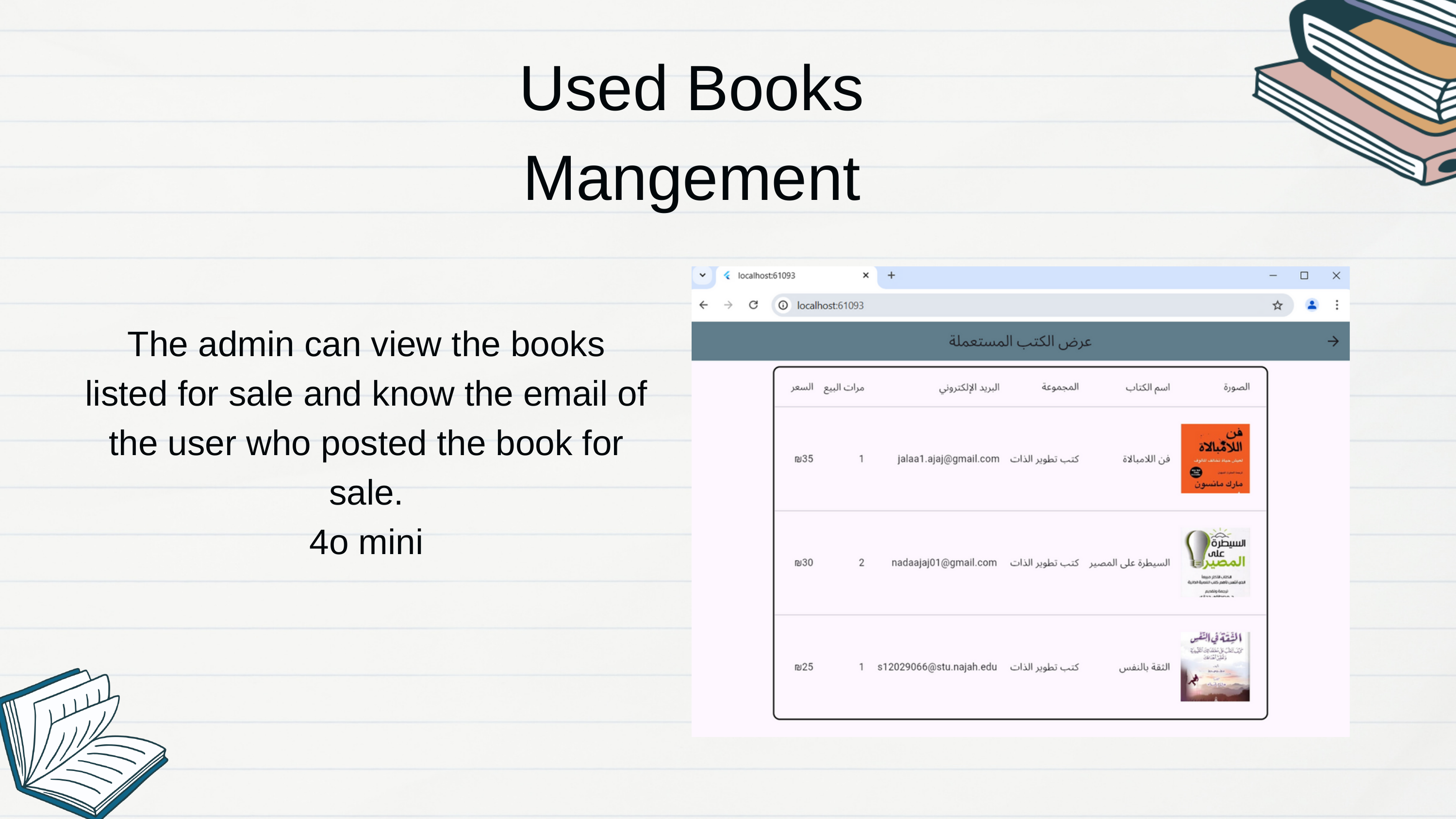

Used Books Mangement

The admin can view the books listed for sale and know the email of the user who posted the book for sale.
4o mini